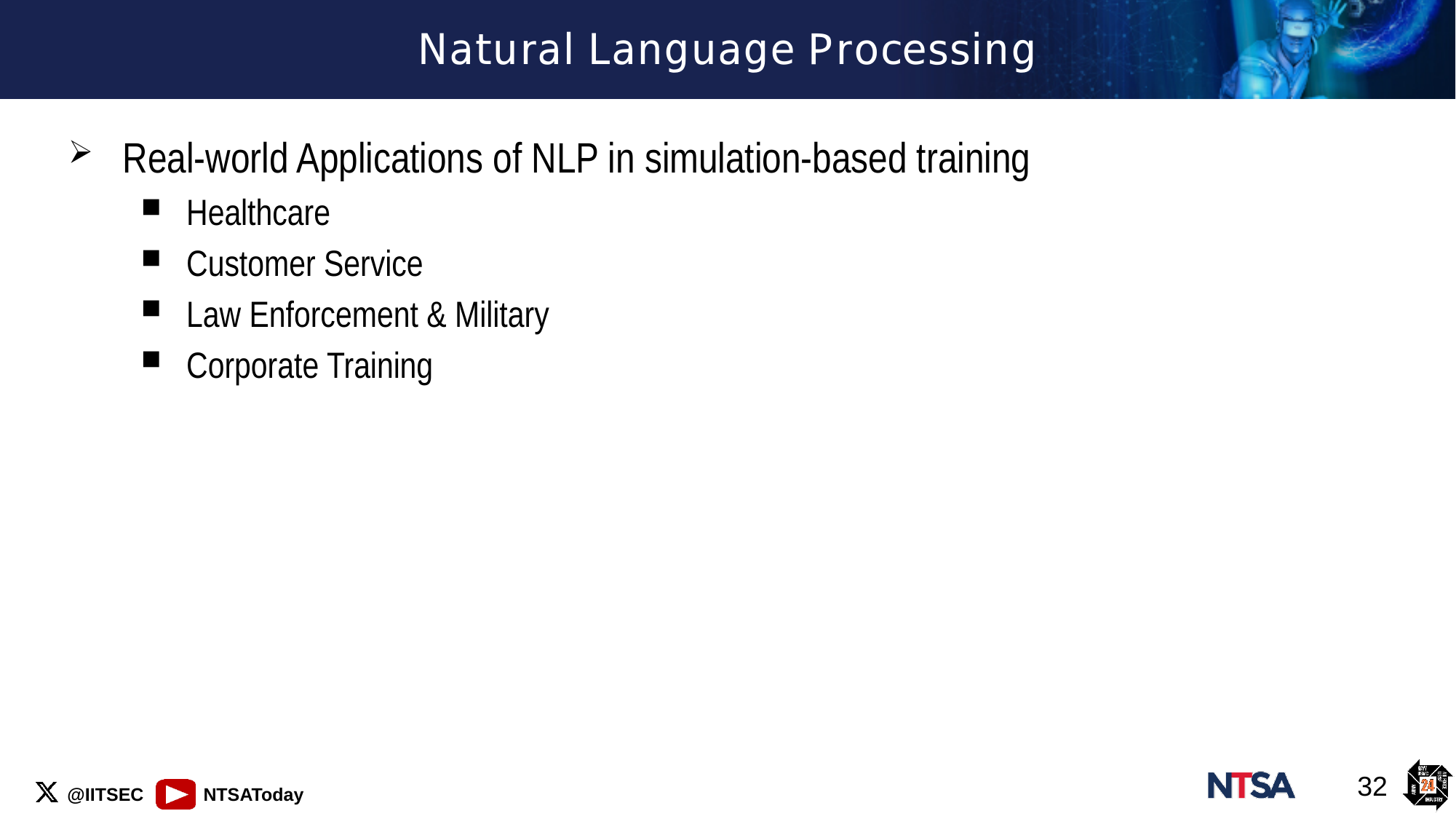

# Natural Language Processing
Real-world Applications of NLP in simulation-based training
Healthcare
Customer Service
Law Enforcement & Military
Corporate Training
32